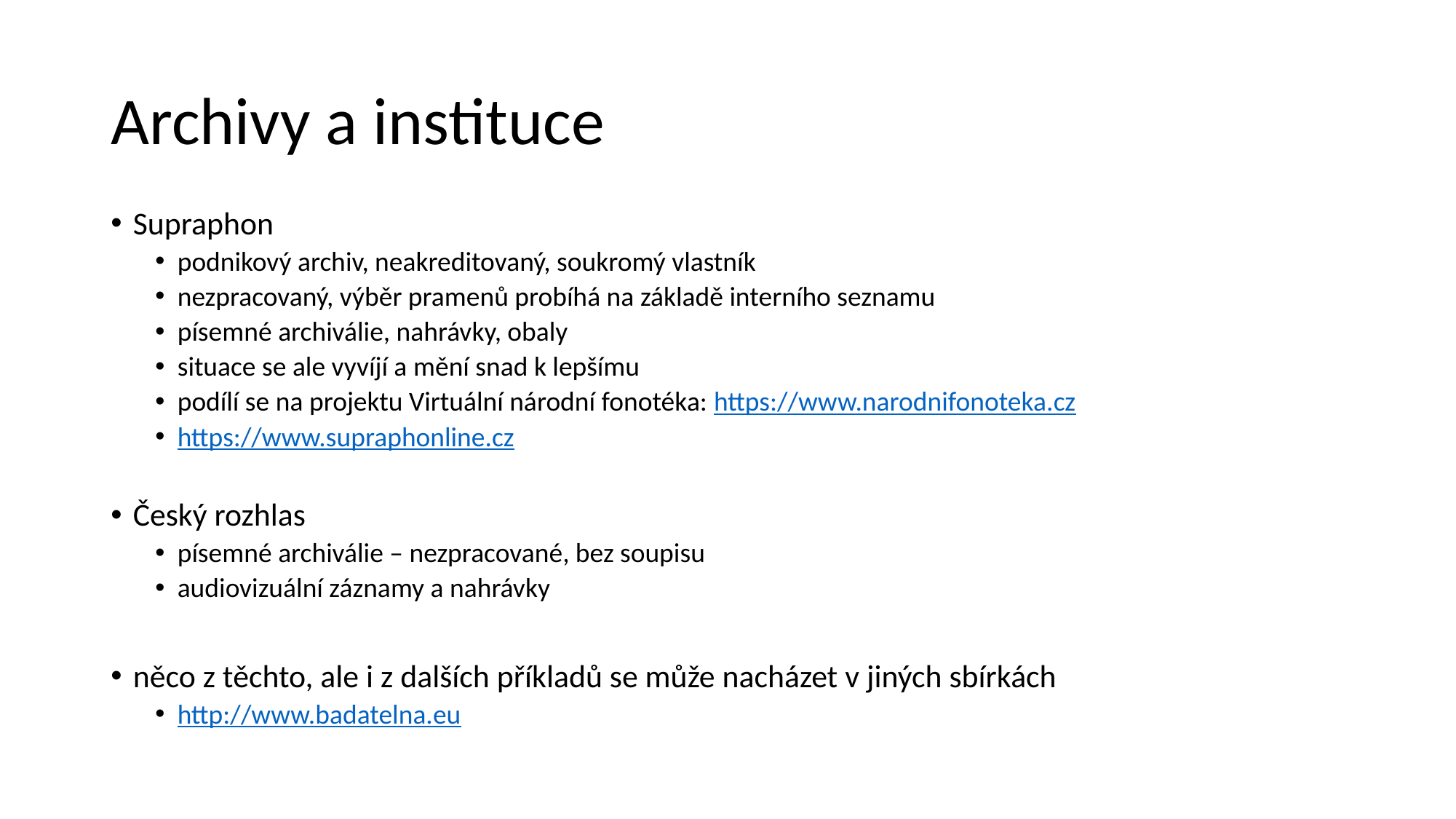

# Archivy a instituce
Supraphon
podnikový archiv, neakreditovaný, soukromý vlastník
nezpracovaný, výběr pramenů probíhá na základě interního seznamu
písemné archiválie, nahrávky, obaly
situace se ale vyvíjí a mění snad k lepšímu
podílí se na projektu Virtuální národní fonotéka: https://www.narodnifonoteka.cz
https://www.supraphonline.cz

Český rozhlas
písemné archiválie – nezpracované, bez soupisu
audiovizuální záznamy a nahrávky

něco z těchto, ale i z dalších příkladů se může nacházet v jiných sbírkách
http://www.badatelna.eu